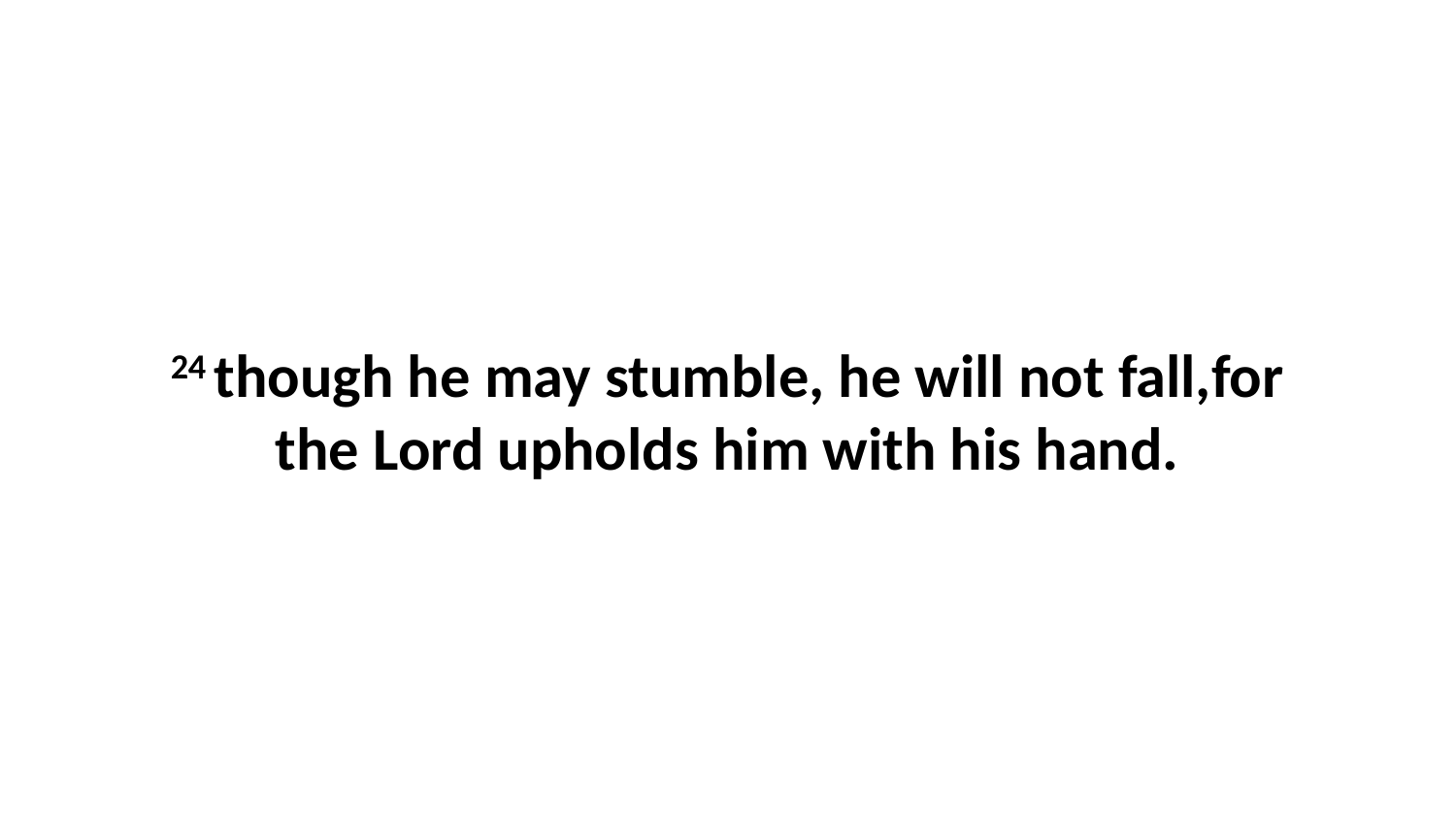

24 though he may stumble, he will not fall,for the Lord upholds him with his hand.